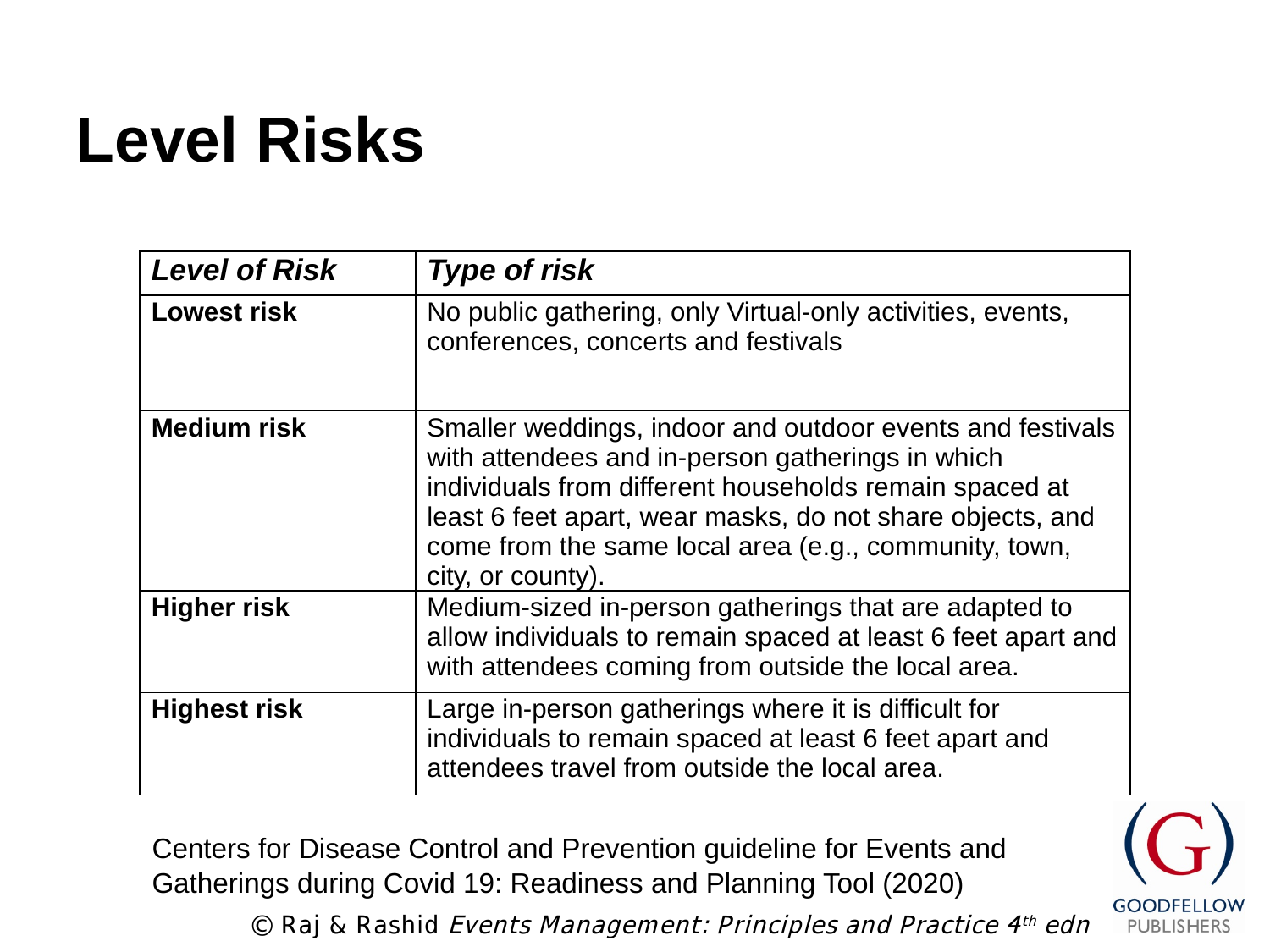

# Level Risks
| Level of Risk | Type of risk |
| --- | --- |
| Lowest risk | No public gathering, only Virtual-only activities, events, conferences, concerts and festivals |
| Medium risk | Smaller weddings, indoor and outdoor events and festivals with attendees and in-person gatherings in which individuals from different households remain spaced at least 6 feet apart, wear masks, do not share objects, and come from the same local area (e.g., community, town, city, or county). |
| Higher risk | Medium-sized in-person gatherings that are adapted to allow individuals to remain spaced at least 6 feet apart and with attendees coming from outside the local area. |
| Highest risk | Large in-person gatherings where it is difficult for individuals to remain spaced at least 6 feet apart and attendees travel from outside the local area. |
Centers for Disease Control and Prevention guideline for Events and Gatherings during Covid 19: Readiness and Planning Tool (2020)